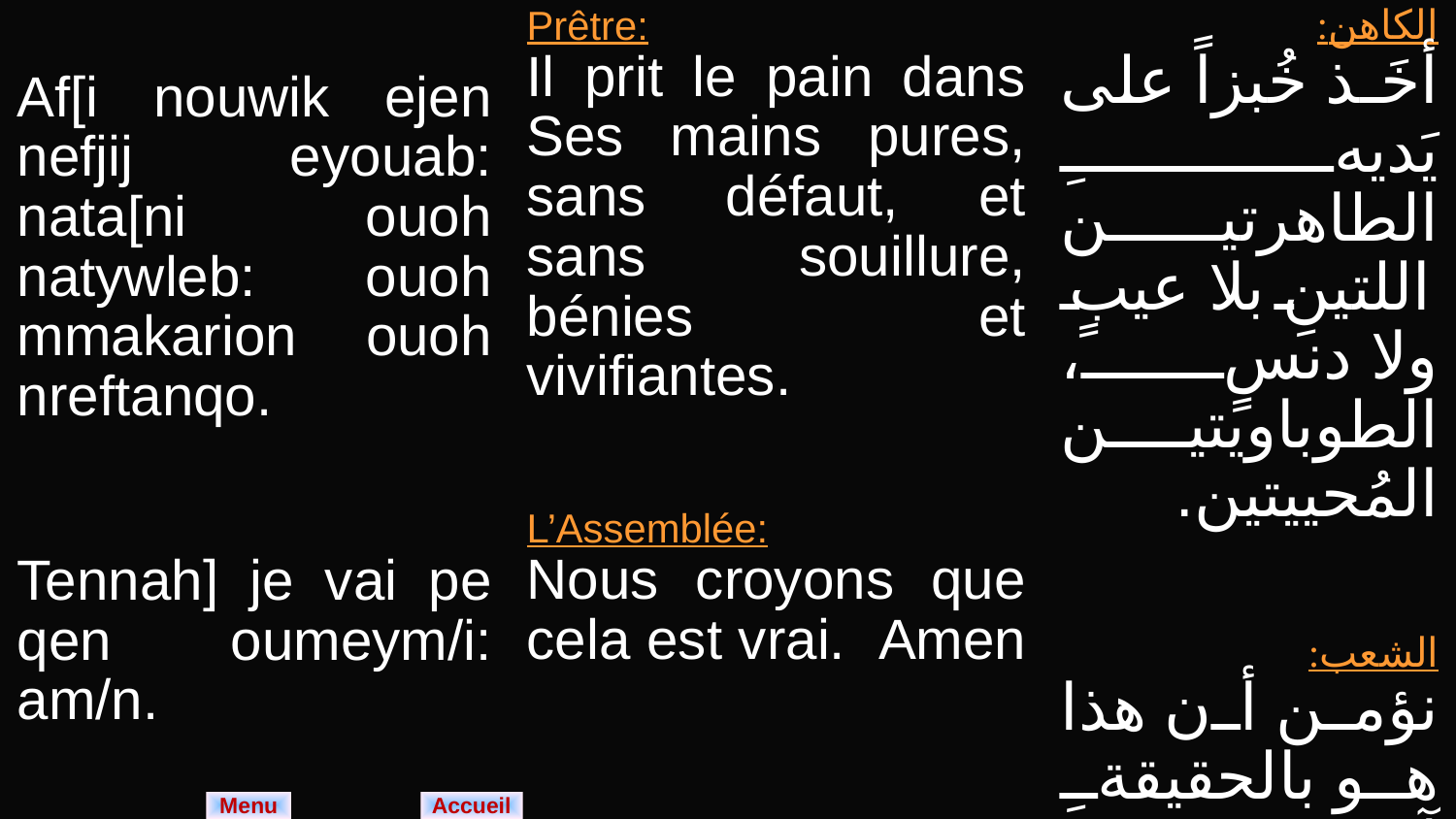

| Af[i nouwik ejen nefjij eyouab: nata[ni ouoh natywleb: ouoh mmakarion ouoh nreftanqo. Tennah] je vai pe qen oumeym/i: am/n. | Prêtre: Il prit le pain dans Ses mains pures, sans défaut, et sans souillure, bénies et vivifiantes. L’Assemblée: Nous croyons que cela est vrai. Amen | الكاهن: أخَـذ خُبزاً على يَديهِ الطاهرتين اللتينِ بلا عيبٍ ولا دنسٍ، الطوباويتين المُحييتين. الشعب: نؤمن أن هذا هو بالحقيقةِ آمين. |
| --- | --- | --- |

Menu